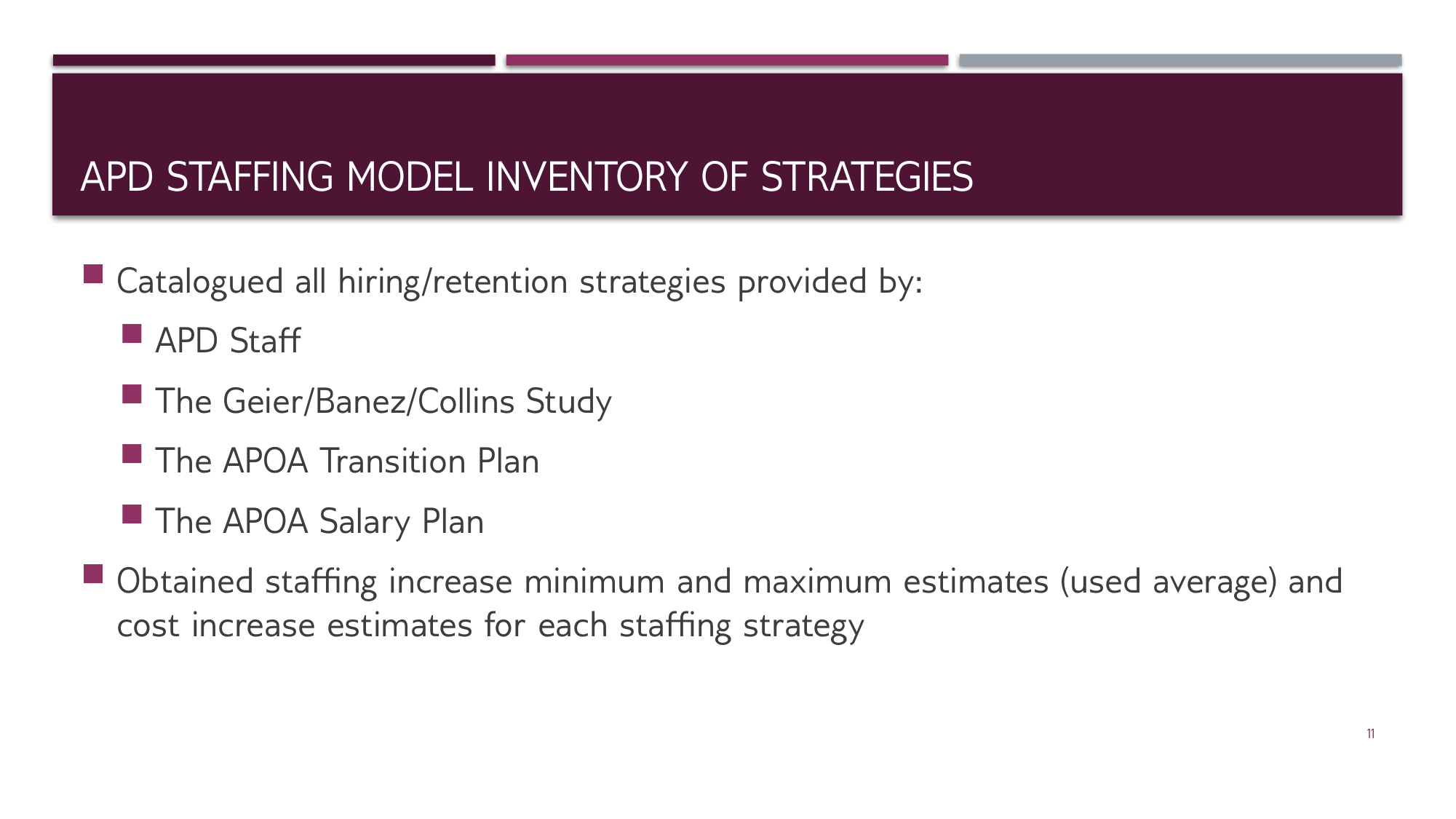

# APD Staffing Model inventory of strategies
Catalogued all hiring/retention strategies provided by:
APD Staff
The Geier/Banez/Collins Study
The APOA Transition Plan
The APOA Salary Plan
Obtained staffing increase minimum and maximum estimates (used average) and cost increase estimates for each staffing strategy

11